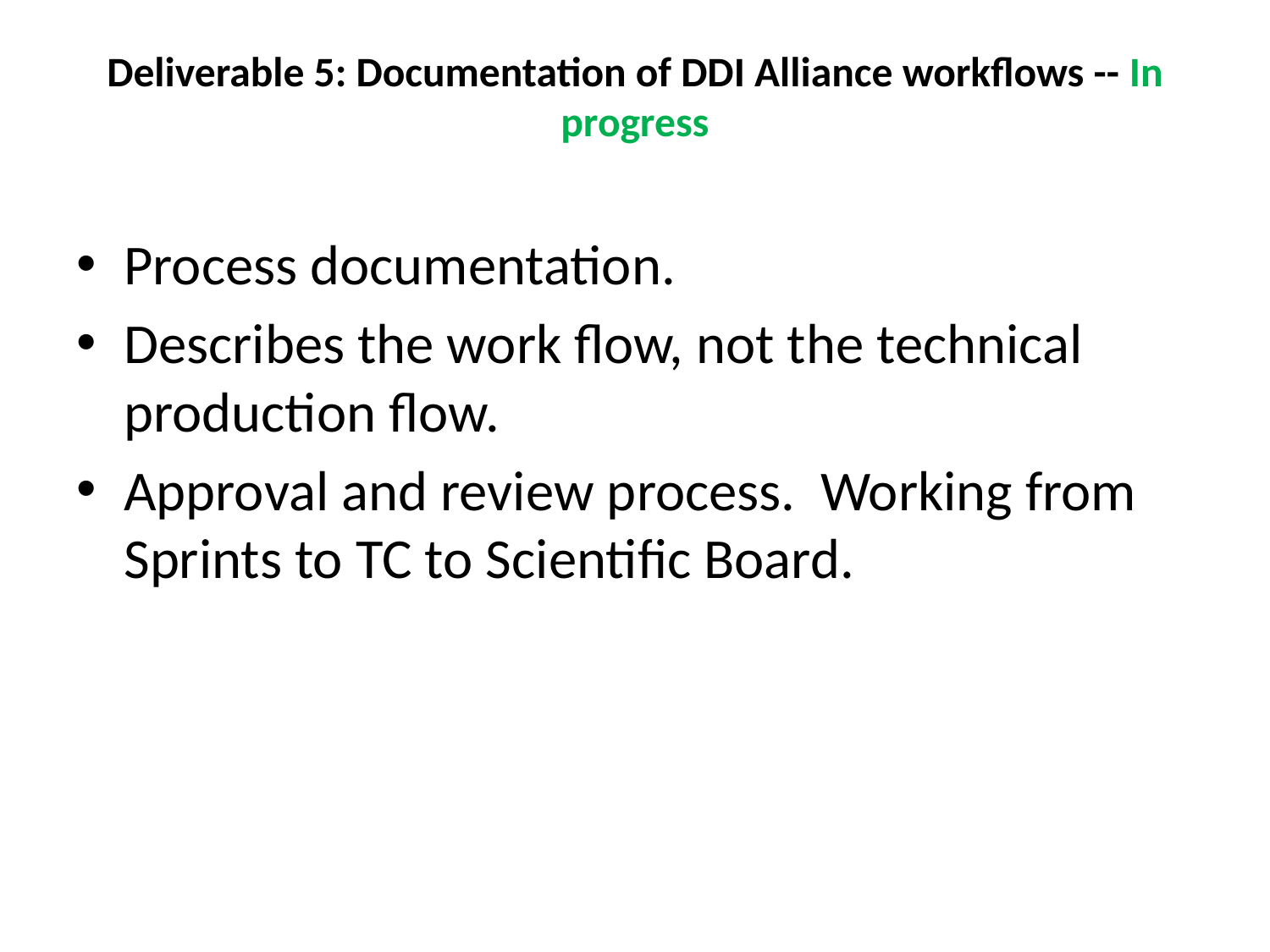

# Deliverable 5: Documentation of DDI Alliance workflows -- In progress
Process documentation.
Describes the work flow, not the technical production flow.
Approval and review process.  Working from Sprints to TC to Scientific Board.